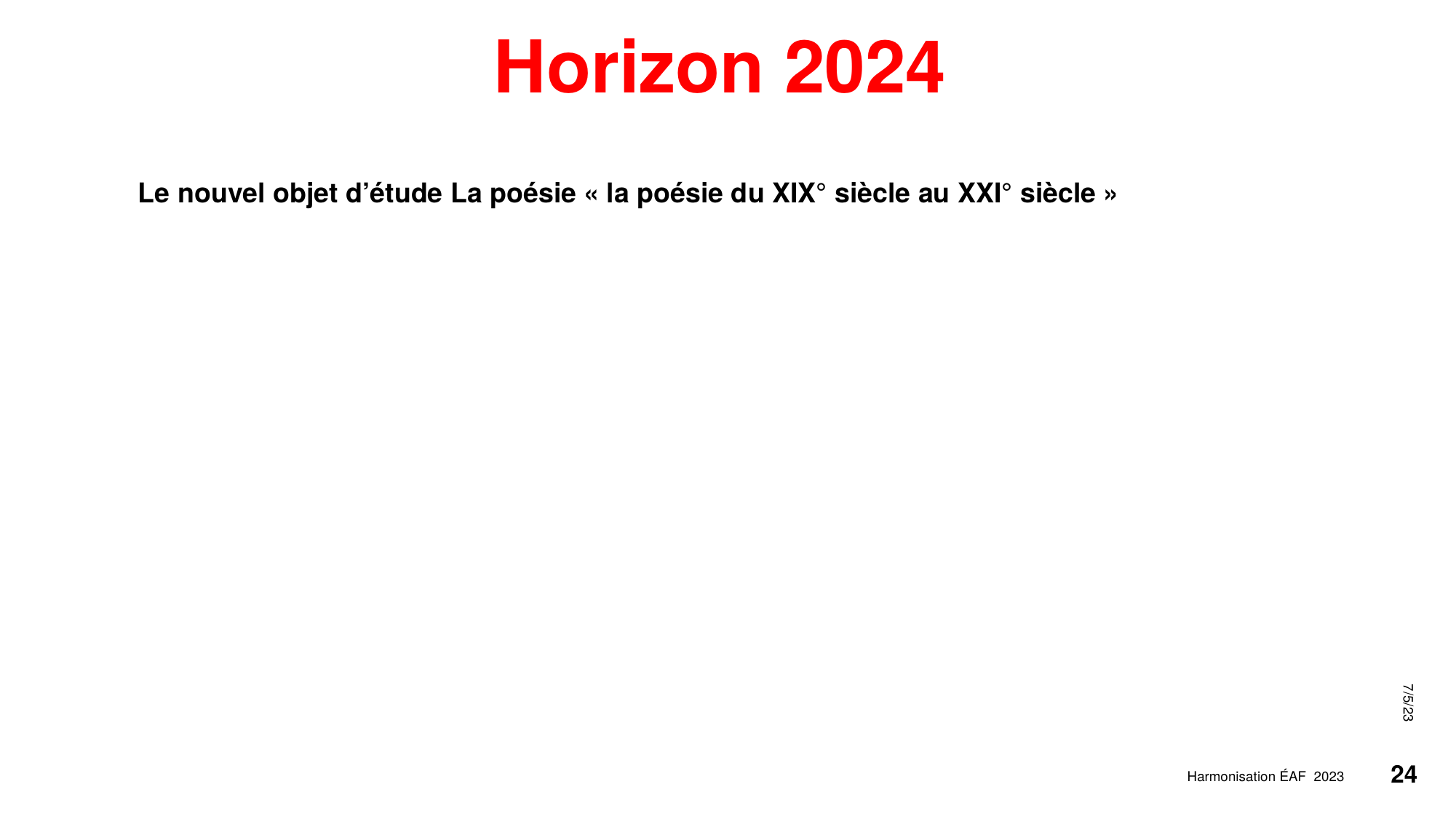

# Horizon 2024
Le nouvel objet d’étude La poésie « la poésie du XIX° siècle au XXI° siècle »

7/5/23
 Harmonisation ÉAF  2023
24